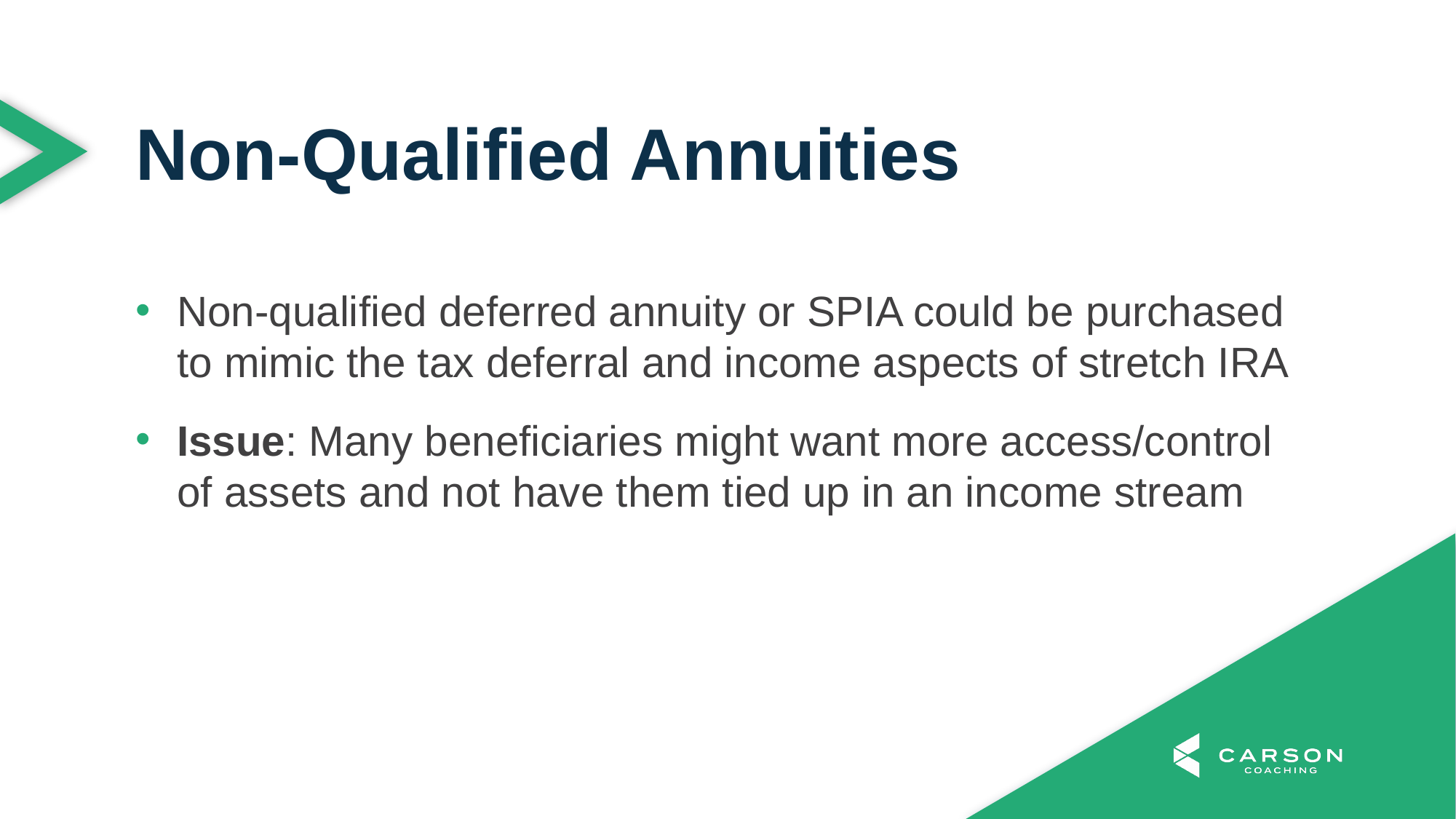

Non-Qualified Annuities
Non-qualified deferred annuity or SPIA could be purchased to mimic the tax deferral and income aspects of stretch IRA
Issue: Many beneficiaries might want more access/control of assets and not have them tied up in an income stream